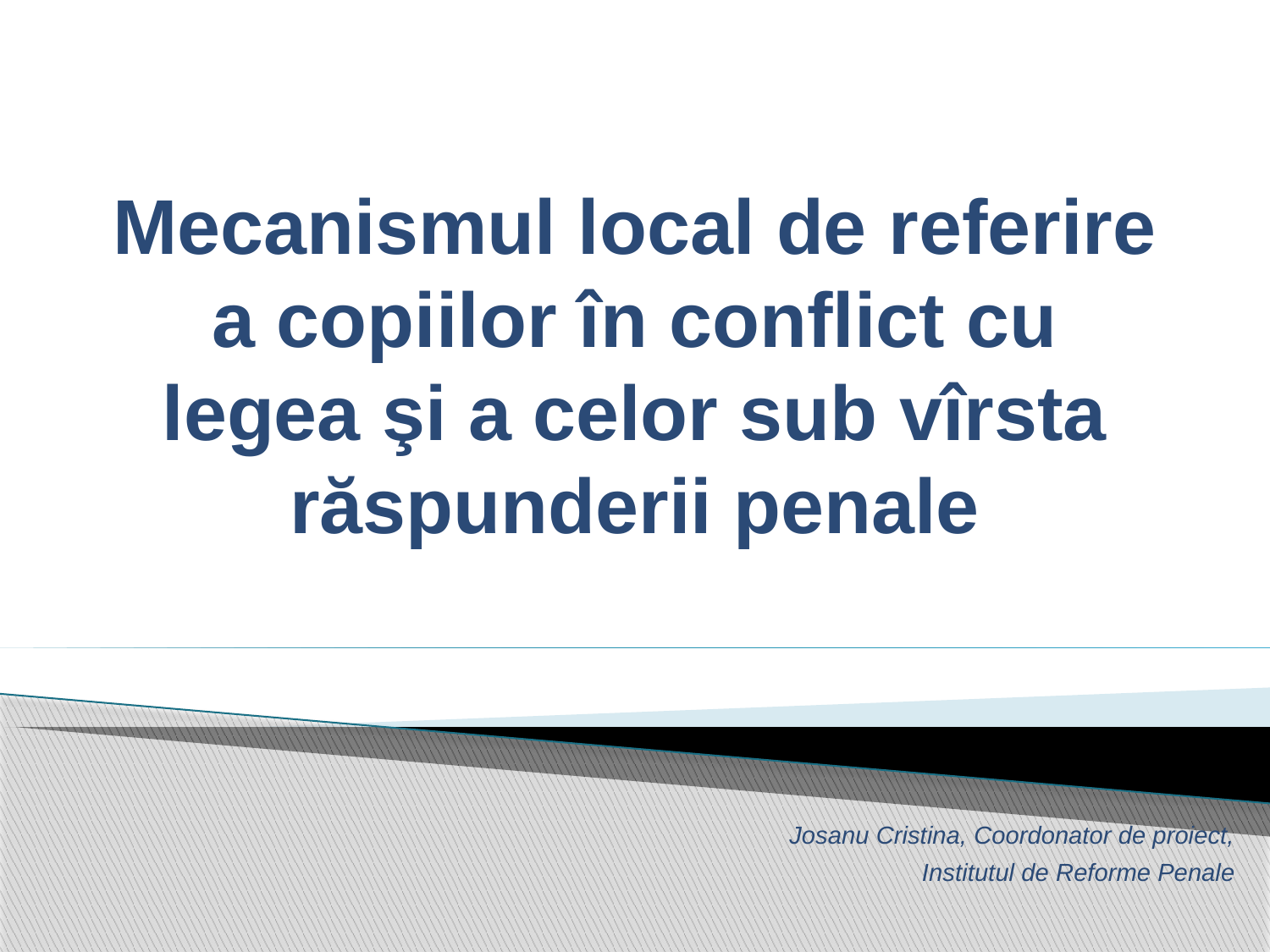

# Mecanismul local de referire a copiilor în conflict cu legea şi a celor sub vîrsta răspunderii penale
Josanu Cristina, Coordonator de proiect,
Institutul de Reforme Penale